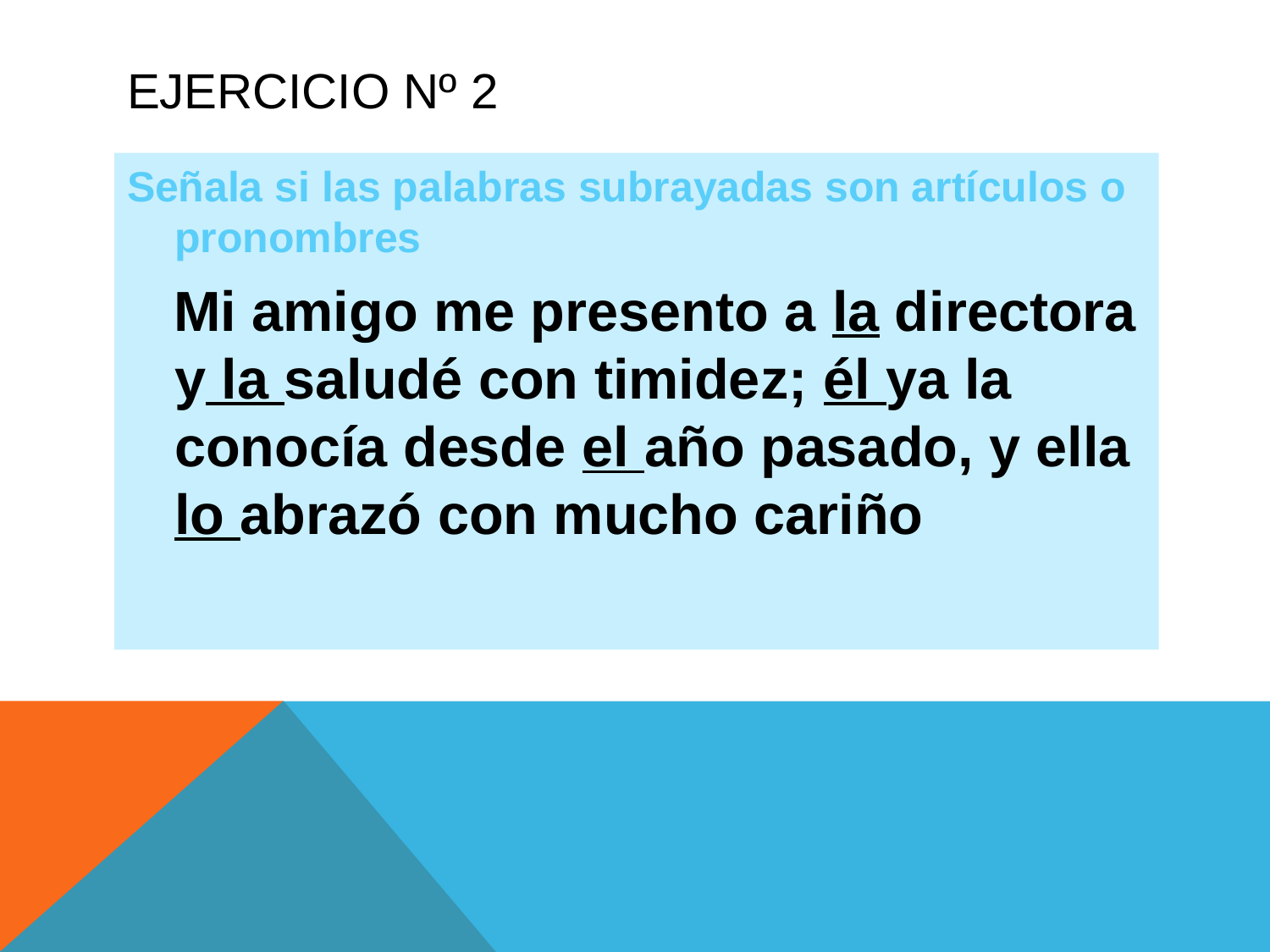

# Ejercicio nº 2
Señala si las palabras subrayadas son artículos o pronombres
   Mi amigo me presento a la directora y la saludé con timidez; él ya la conocía desde el año pasado, y ella lo abrazó con mucho cariño